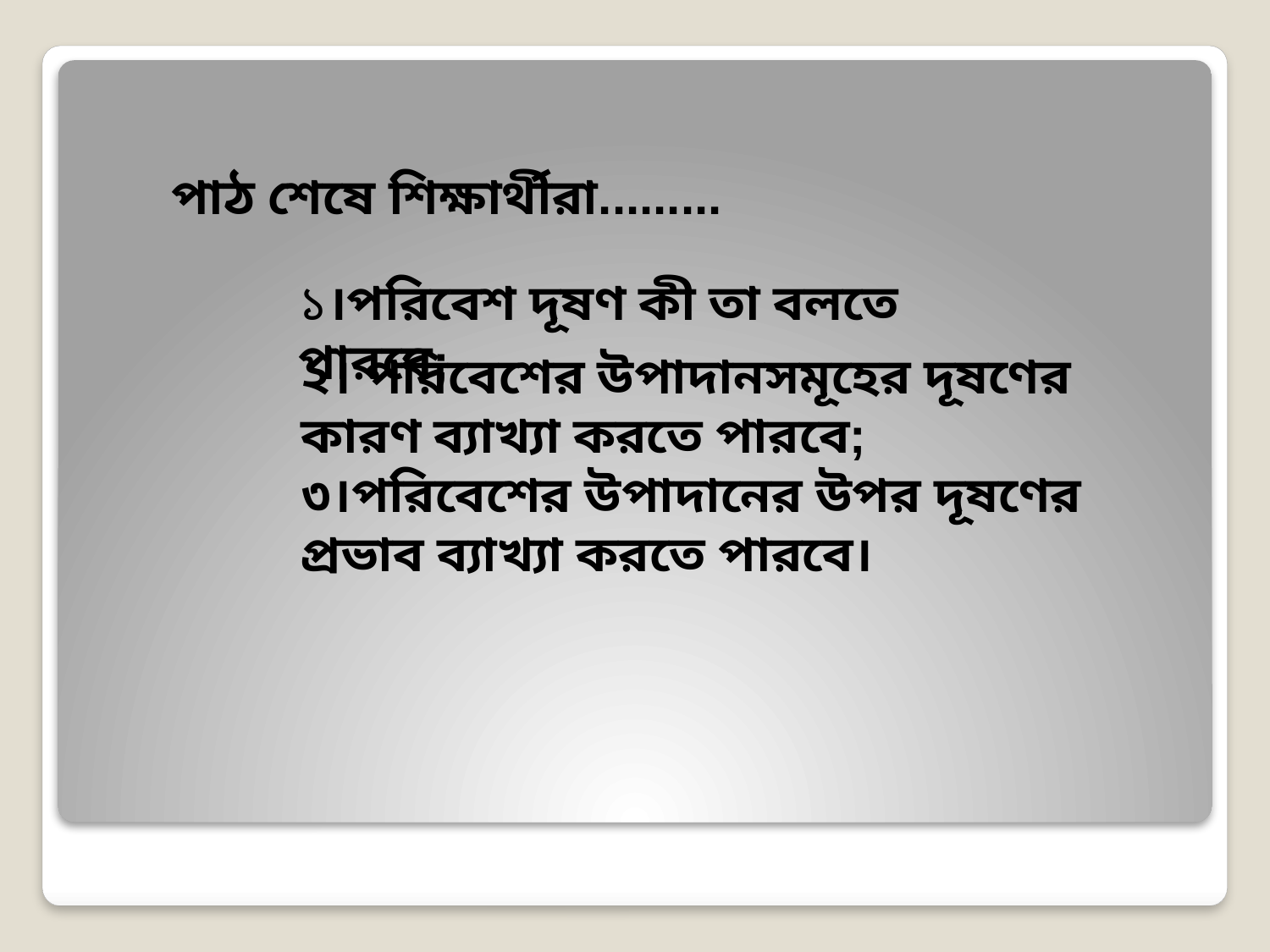

পাঠ শেষে শিক্ষার্থীরা.........
১।পরিবেশ দূষণ কী তা বলতে পারবে;

২। পরিবেশের উপাদানসমূহের দূষণের কারণ ব্যাখ্যা করতে পারবে;
৩।পরিবেশের উপাদানের উপর দূষণের প্রভাব ব্যাখ্যা করতে পারবে।